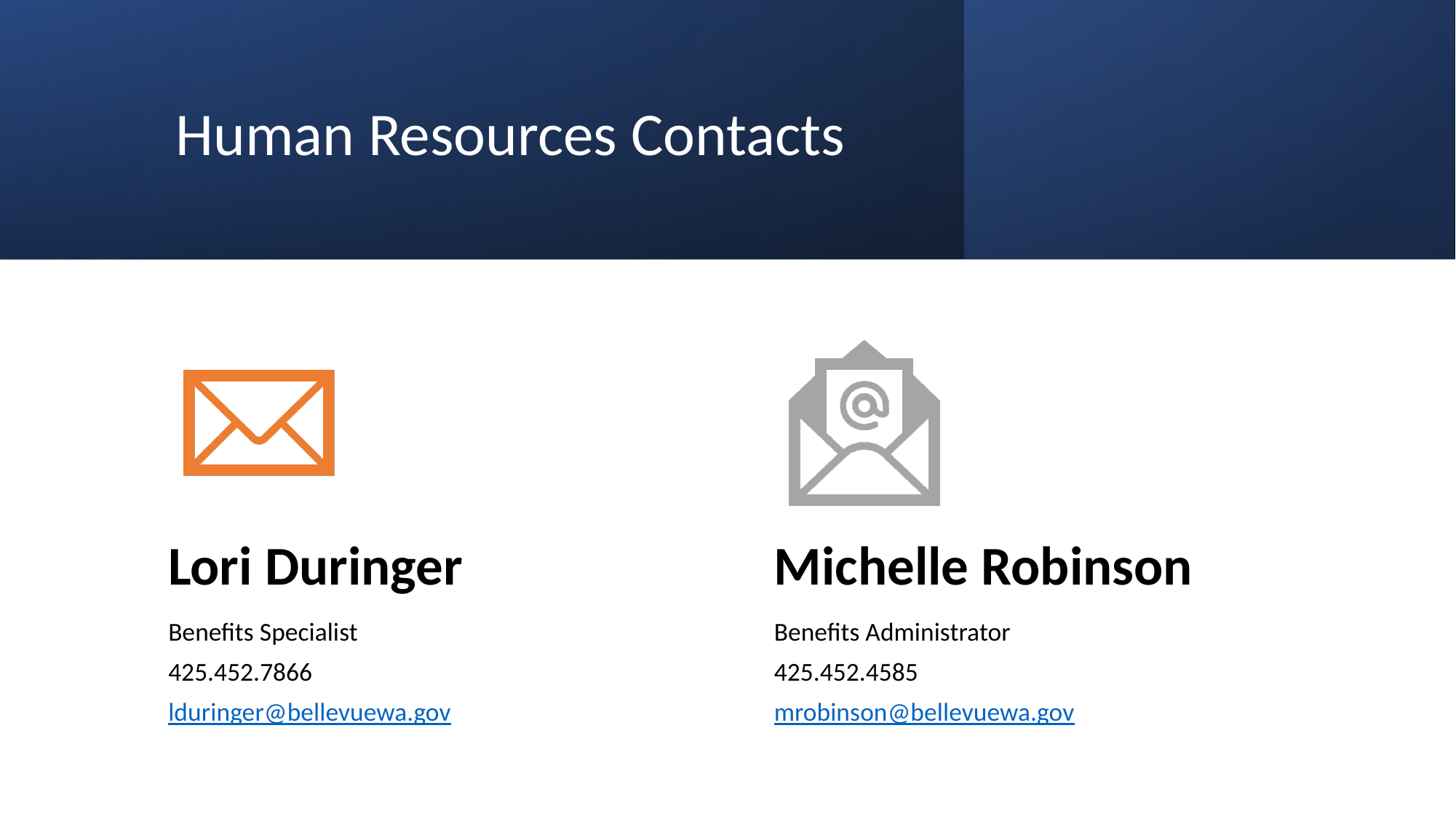

# Human Resources Contacts
Lori Duringer
Benefits Specialist
425.452.7866
lduringer@bellevuewa.gov
Michelle Robinson
Benefits Administrator
425.452.4585
mrobinson@bellevuewa.gov